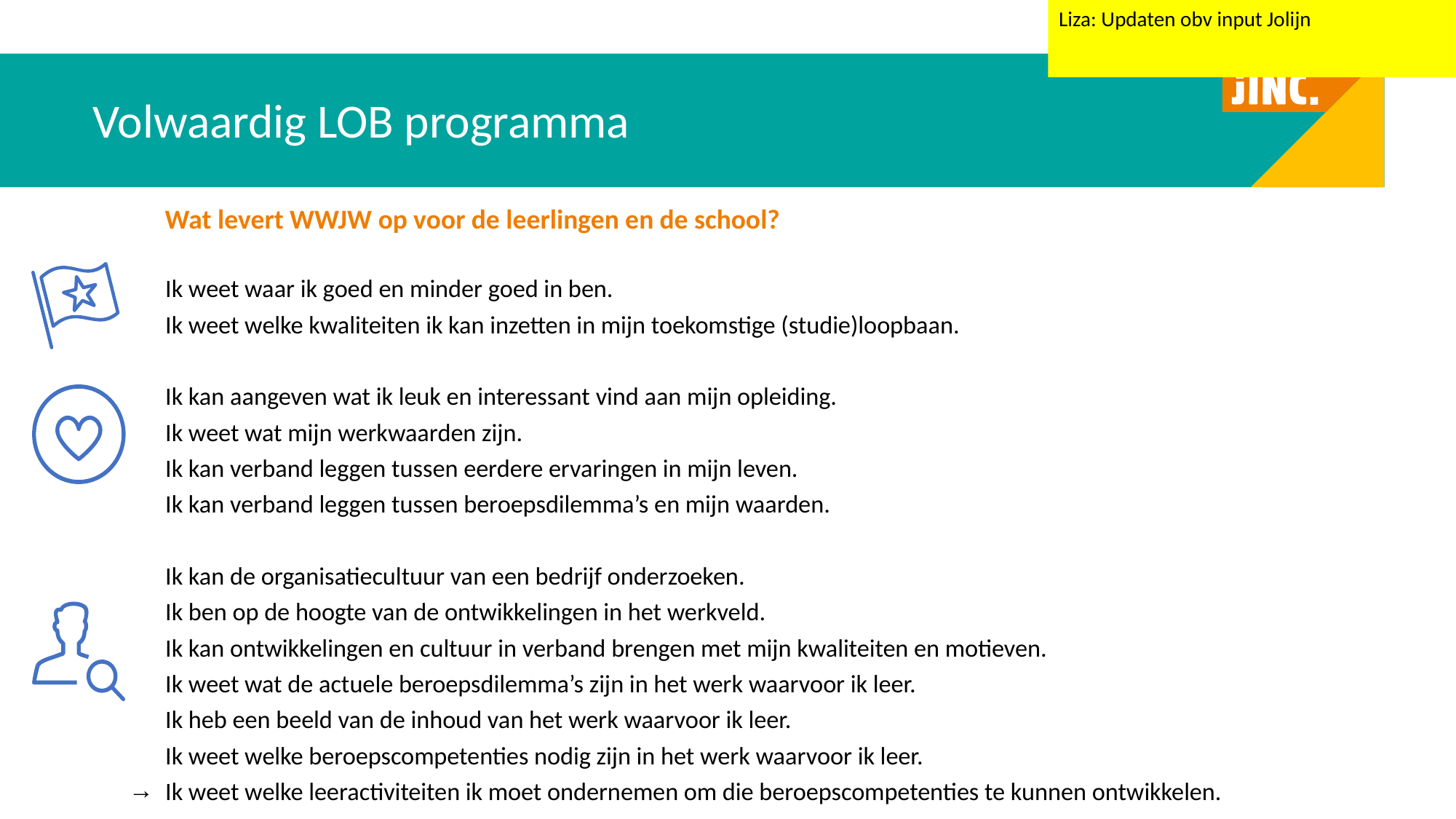

Liza: Updaten obv input Jolijn
# Volwaardig LOB programma
Wat levert WWJW op voor de leerlingen en de school?

Ik weet waar ik goed en minder goed in ben.
Ik weet welke kwaliteiten ik kan inzetten in mijn toekomstige (studie)loopbaan.

Ik kan aangeven wat ik leuk en interessant vind aan mijn opleiding.
Ik weet wat mijn werkwaarden zijn.
Ik kan verband leggen tussen eerdere ervaringen in mijn leven.
Ik kan verband leggen tussen beroepsdilemma’s en mijn waarden.

Ik kan de organisatiecultuur van een bedrijf onderzoeken.
Ik ben op de hoogte van de ontwikkelingen in het werkveld.
Ik kan ontwikkelingen en cultuur in verband brengen met mijn kwaliteiten en motieven.
Ik weet wat de actuele beroepsdilemma’s zijn in het werk waarvoor ik leer.
Ik heb een beeld van de inhoud van het werk waarvoor ik leer.
Ik weet welke beroepscompetenties nodig zijn in het werk waarvoor ik leer.
Ik weet welke leeractiviteiten ik moet ondernemen om die beroepscompetenties te kunnen ontwikkelen.